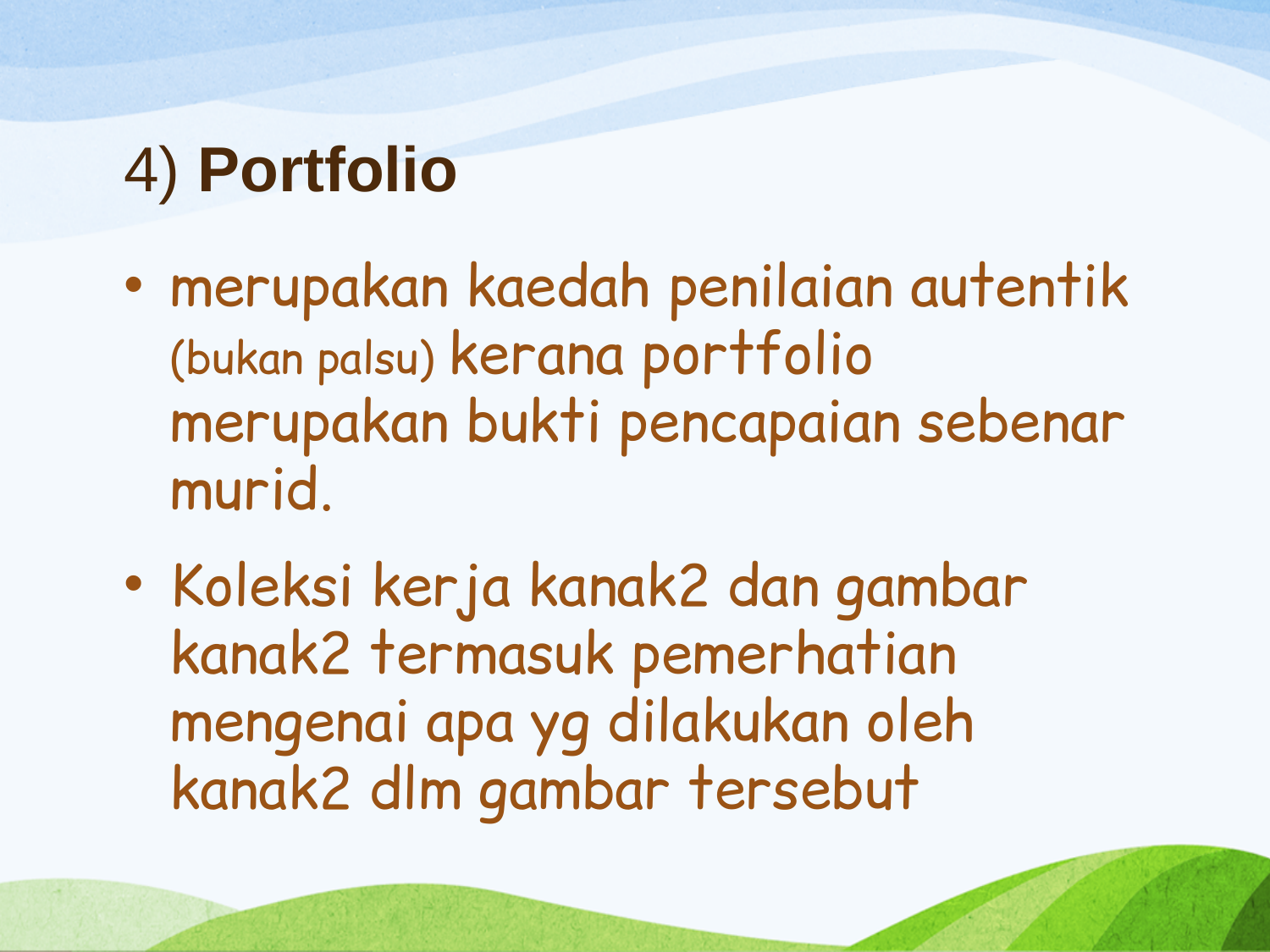

# 4) Portfolio
merupakan kaedah penilaian autentik (bukan palsu) kerana portfolio merupakan bukti pencapaian sebenar murid.
Koleksi kerja kanak2 dan gambar kanak2 termasuk pemerhatian mengenai apa yg dilakukan oleh kanak2 dlm gambar tersebut